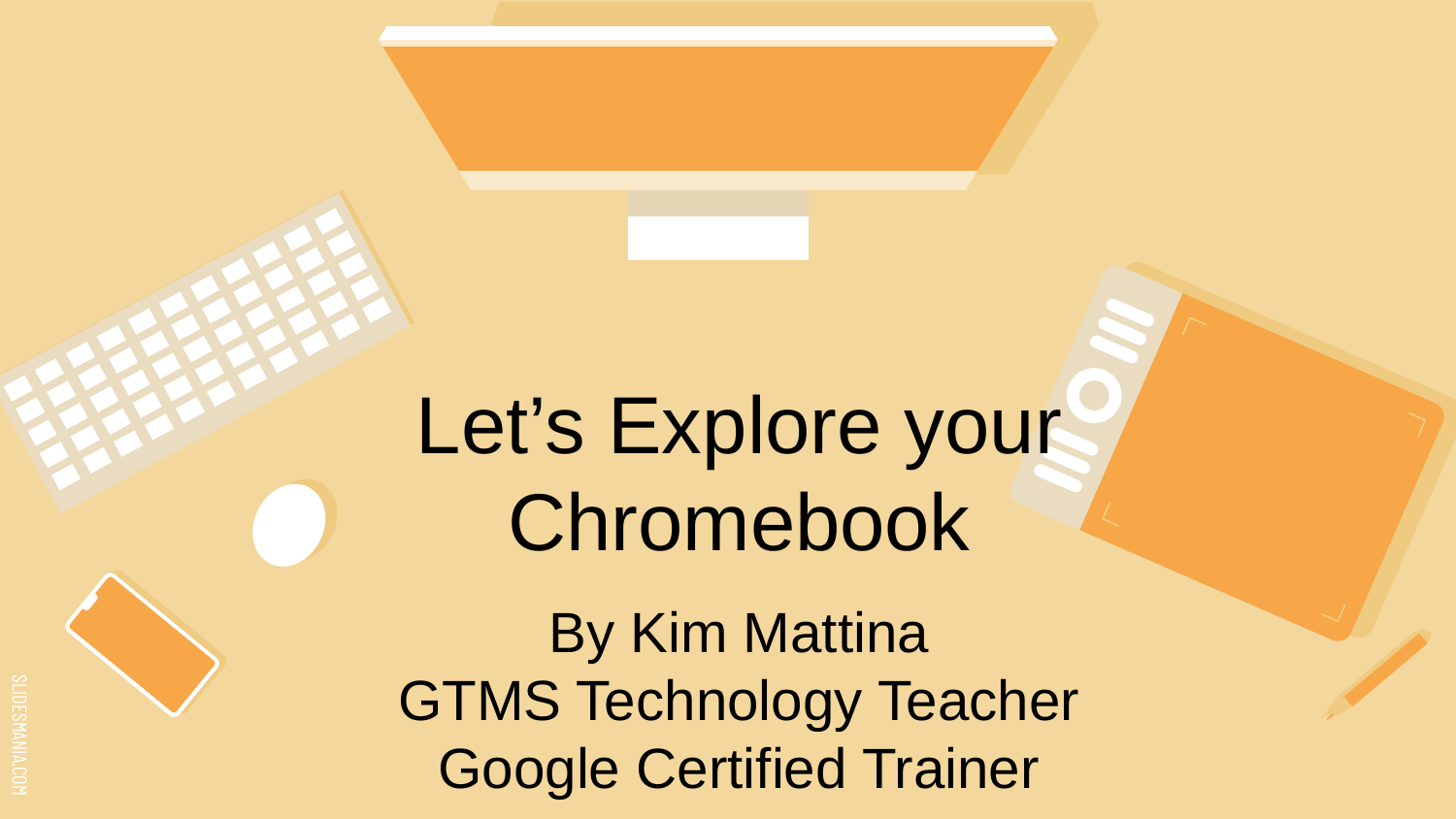

# Let’s Explore your Chromebook
By Kim Mattina
GTMS Technology Teacher
Google Certified Trainer